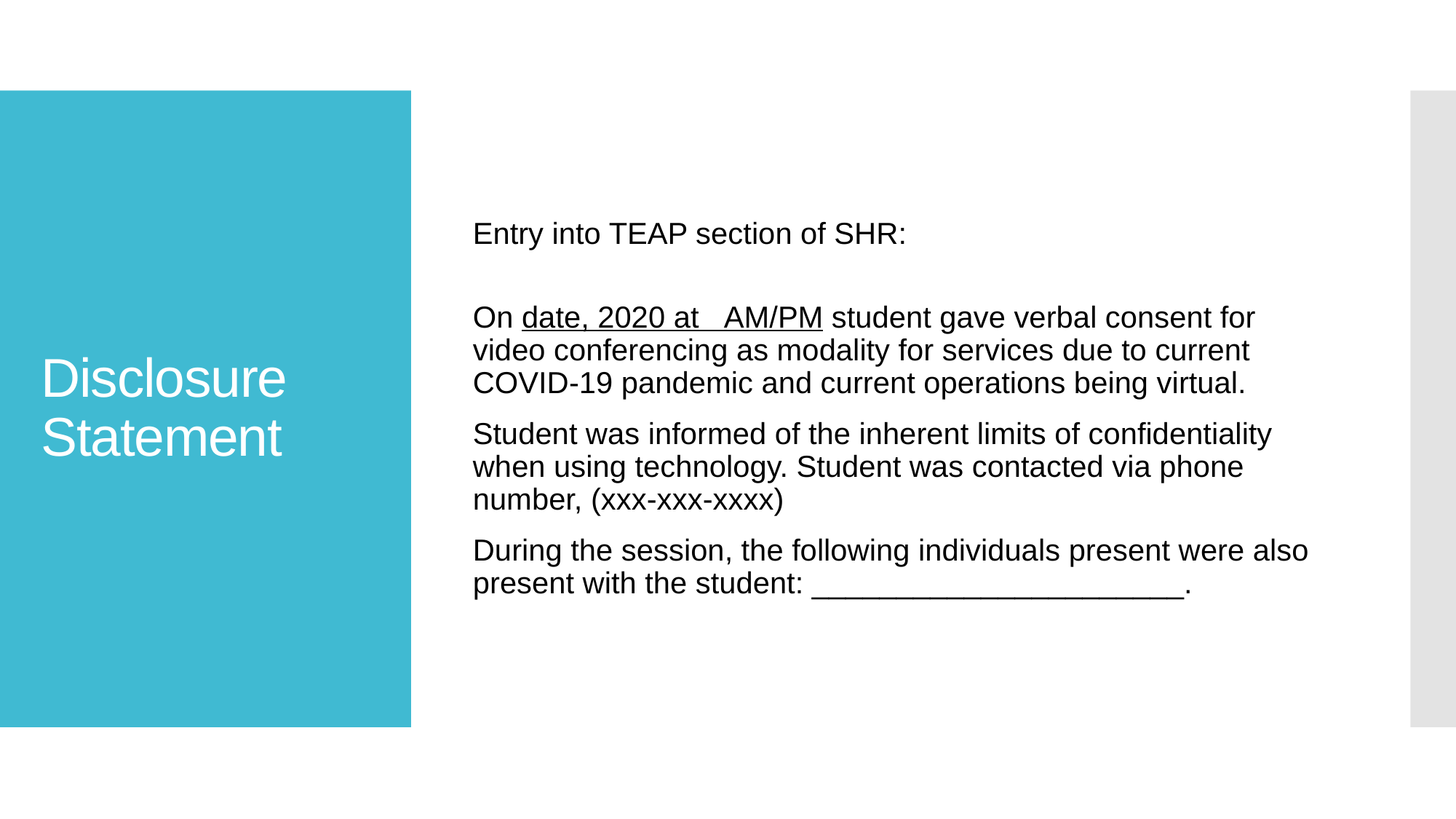

Entry into TEAP section of SHR:
On date, 2020 at   AM/PM student gave verbal consent for video conferencing as modality for services due to current COVID-19 pandemic and current operations being virtual.
Student was informed of the inherent limits of confidentiality when using technology. Student was contacted via phone number, (xxx-xxx-xxxx)
During the session, the following individuals present were also present with the student: ______________________.
# Disclosure Statement